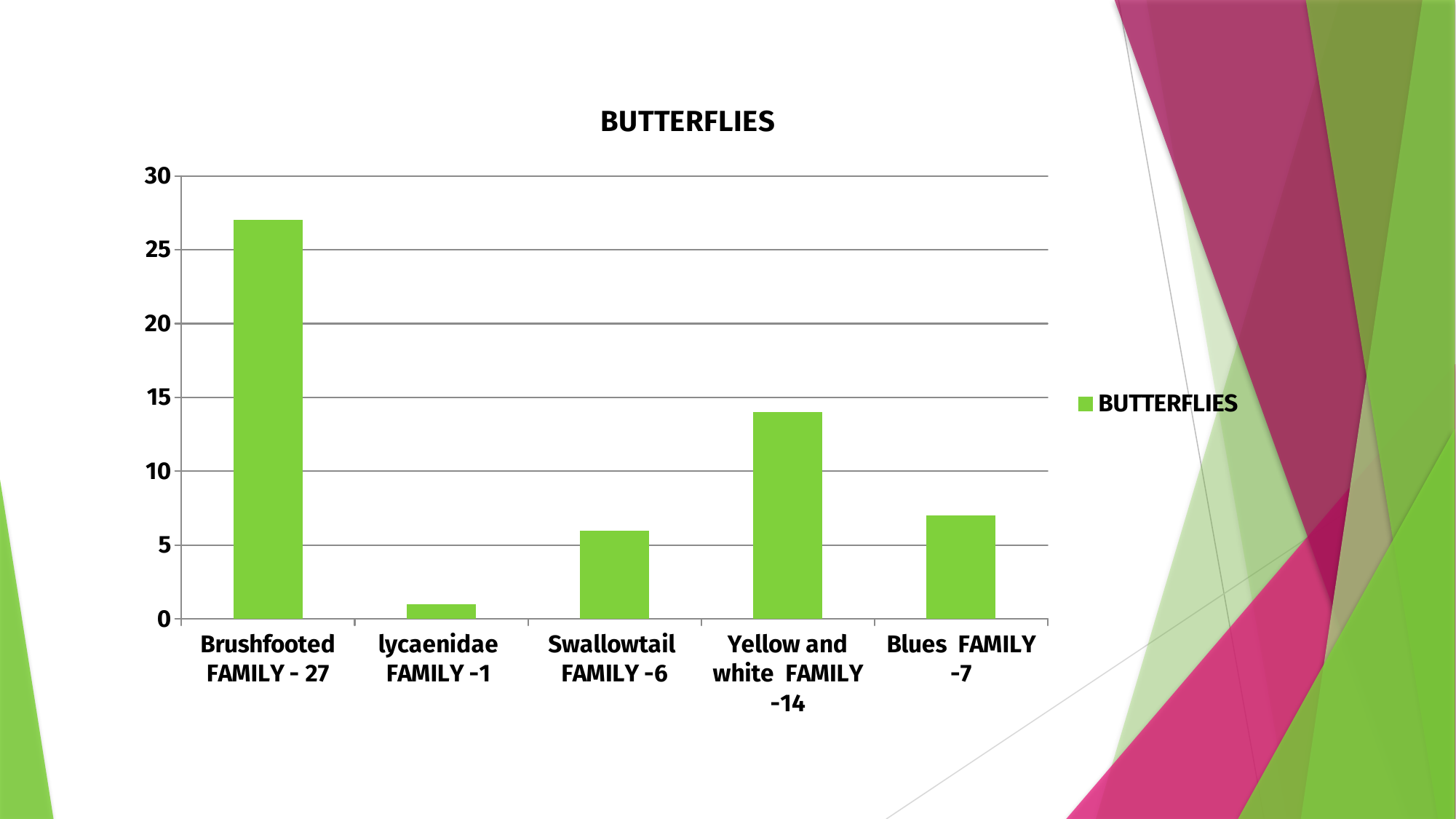

### Chart:

| Category | BUTTERFLIES |
|---|---|
| Brushfooted FAMILY - 27 | 27.0 |
| lycaenidae  FAMILY -1  | 1.0 |
| Swallowtail  FAMILY -6 | 6.0 |
| Yellow and white  FAMILY -14 | 14.0 |
| Blues  FAMILY -7 | 7.0 |